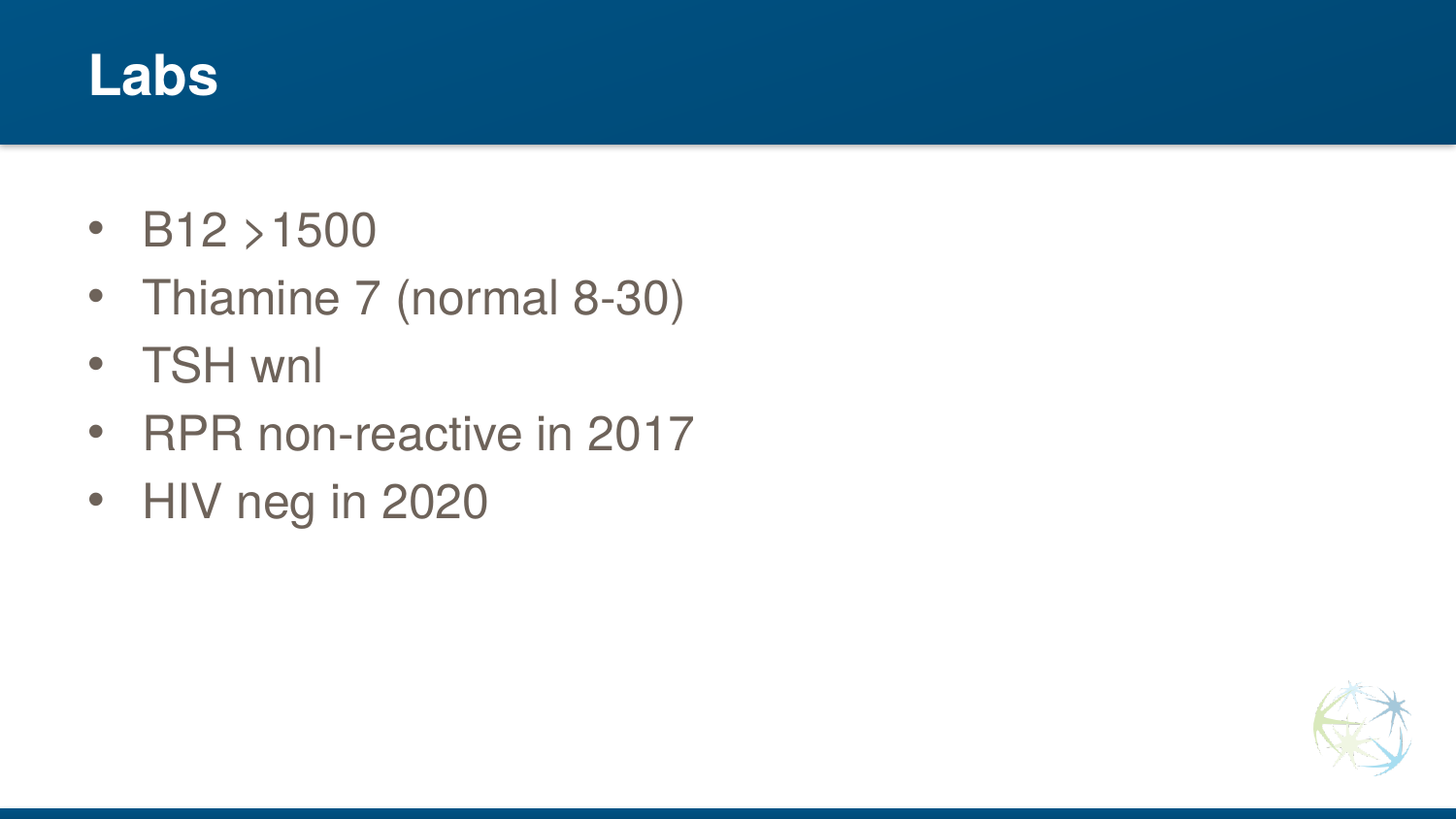

# Labs
B12 >1500
Thiamine 7 (normal 8-30)
TSH wnl
RPR non-reactive in 2017
HIV neg in 2020